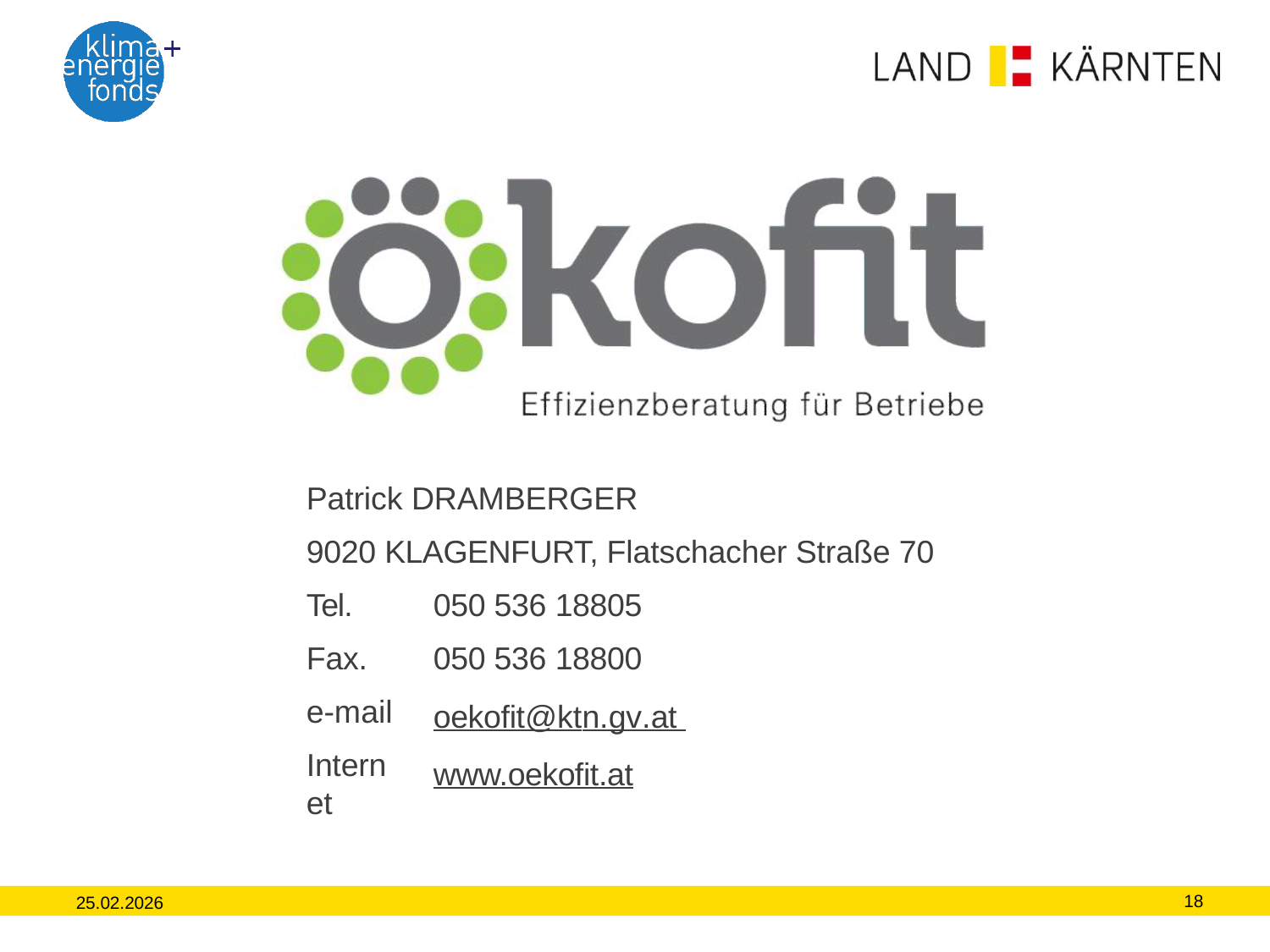

Patrick DRAMBERGER
9020 KLAGENFURT, Flatschacher Straße 70
Tel.  Fax.  e-mail
Internet
050 536 18805
050 536 18800
oekofit@ktn.gv.at
www.oekofit.at
18